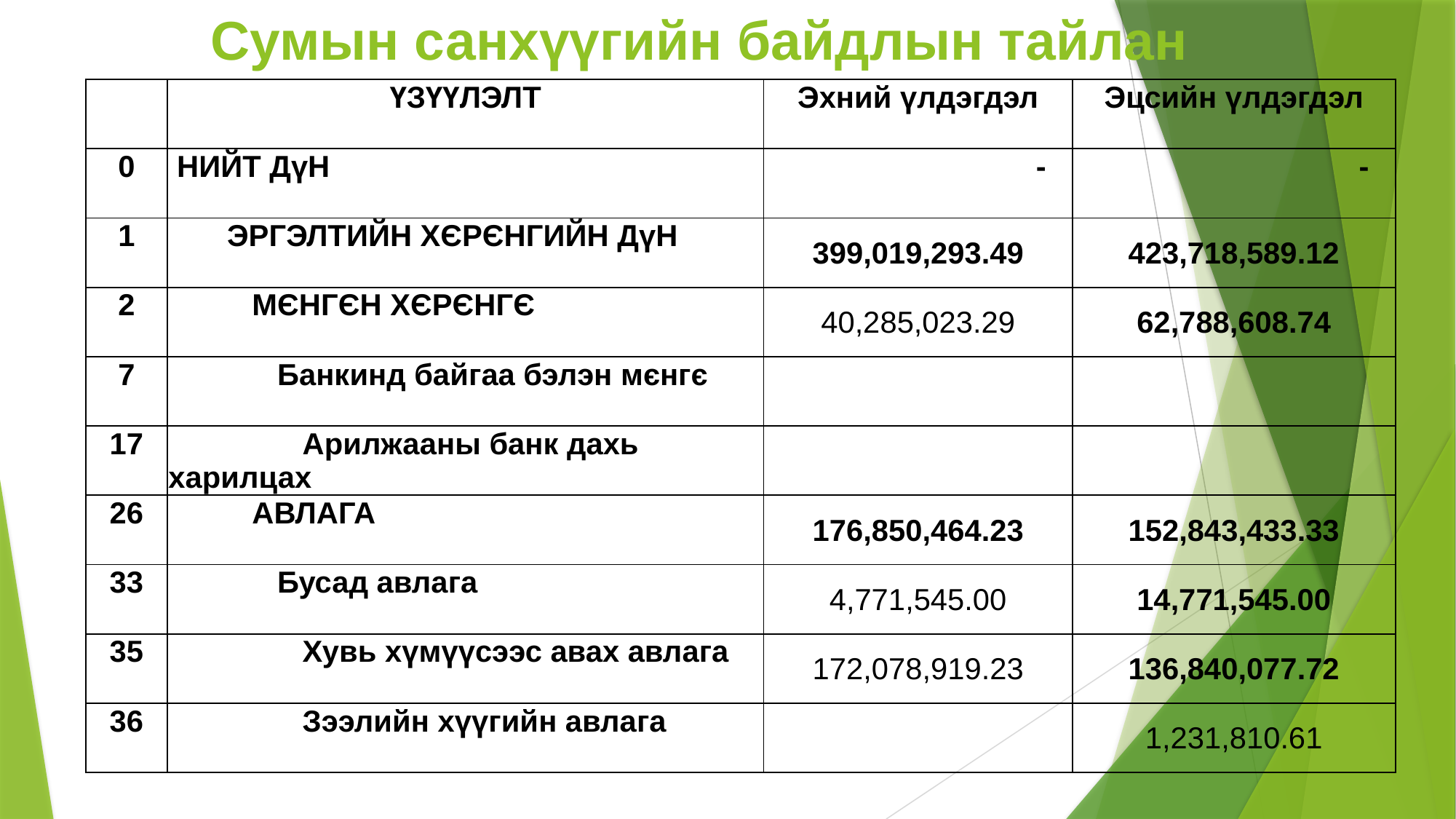

# Сумын санхүүгийн байдлын тайлан
|  | ҮЗҮҮЛЭЛТ | Эхний үлдэгдэл | Эцсийн үлдэгдэл |
| --- | --- | --- | --- |
| 0 | НИЙТ ДүН | - | - |
| 1 | ЭРГЭЛТИЙН ХЄРЄНГИЙН ДүН | 399,019,293.49 | 423,718,589.12 |
| 2 | МЄНГЄН ХЄРЄНГЄ | 40,285,023.29 | 62,788,608.74 |
| 7 | Банкинд байгаа бэлэн мєнгє |  |  |
| 17 | Арилжааны банк дахь харилцах |  |  |
| 26 | АВЛАГА | 176,850,464.23 | 152,843,433.33 |
| 33 | Бусад авлага | 4,771,545.00 | 14,771,545.00 |
| 35 | Хувь хүмүүсээс авах авлага | 172,078,919.23 | 136,840,077.72 |
| 36 | Зээлийн хүүгийн авлага |  | 1,231,810.61 |